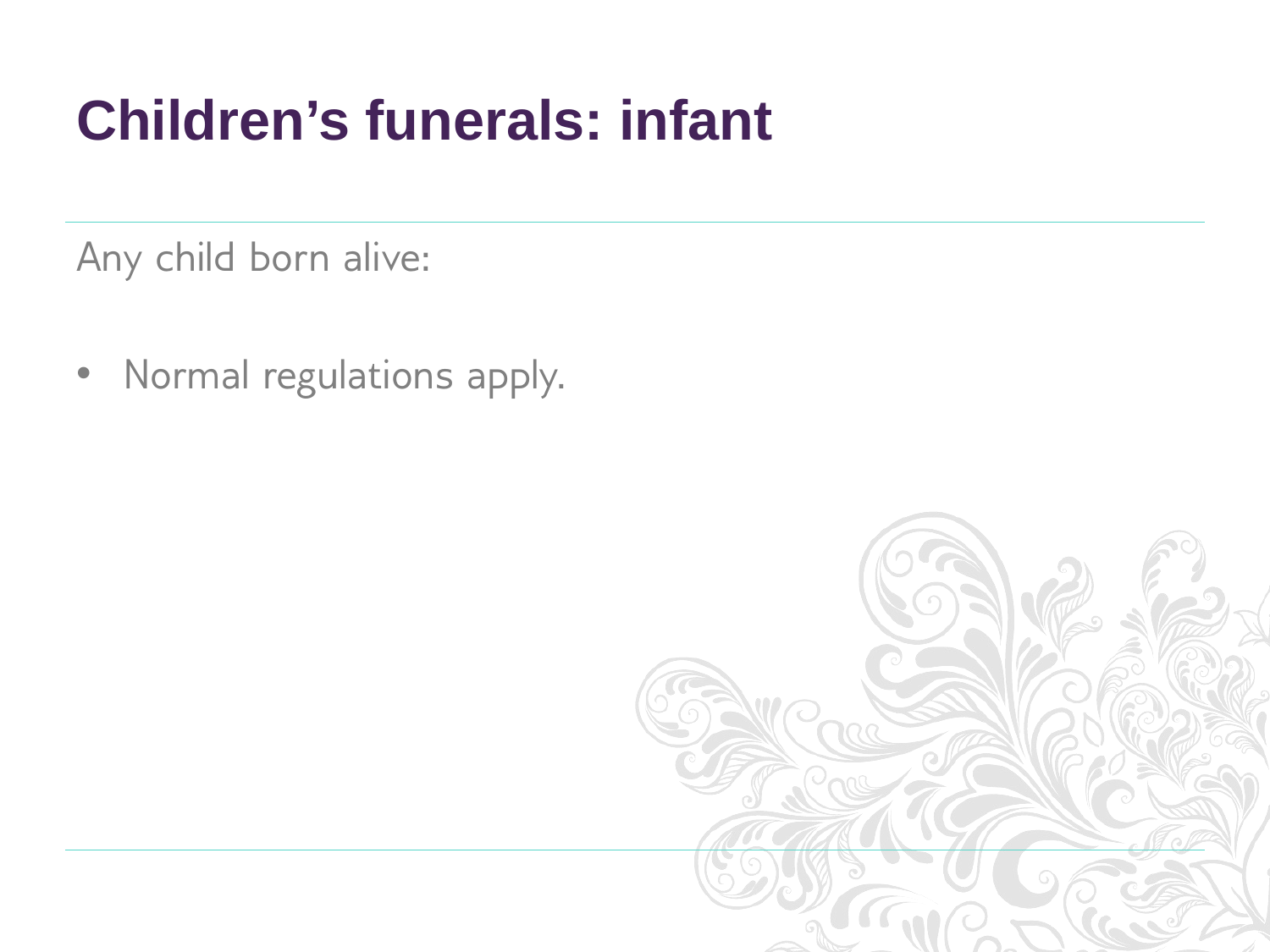

# Children’s funerals: infant
Any child born alive:

Normal regulations apply.